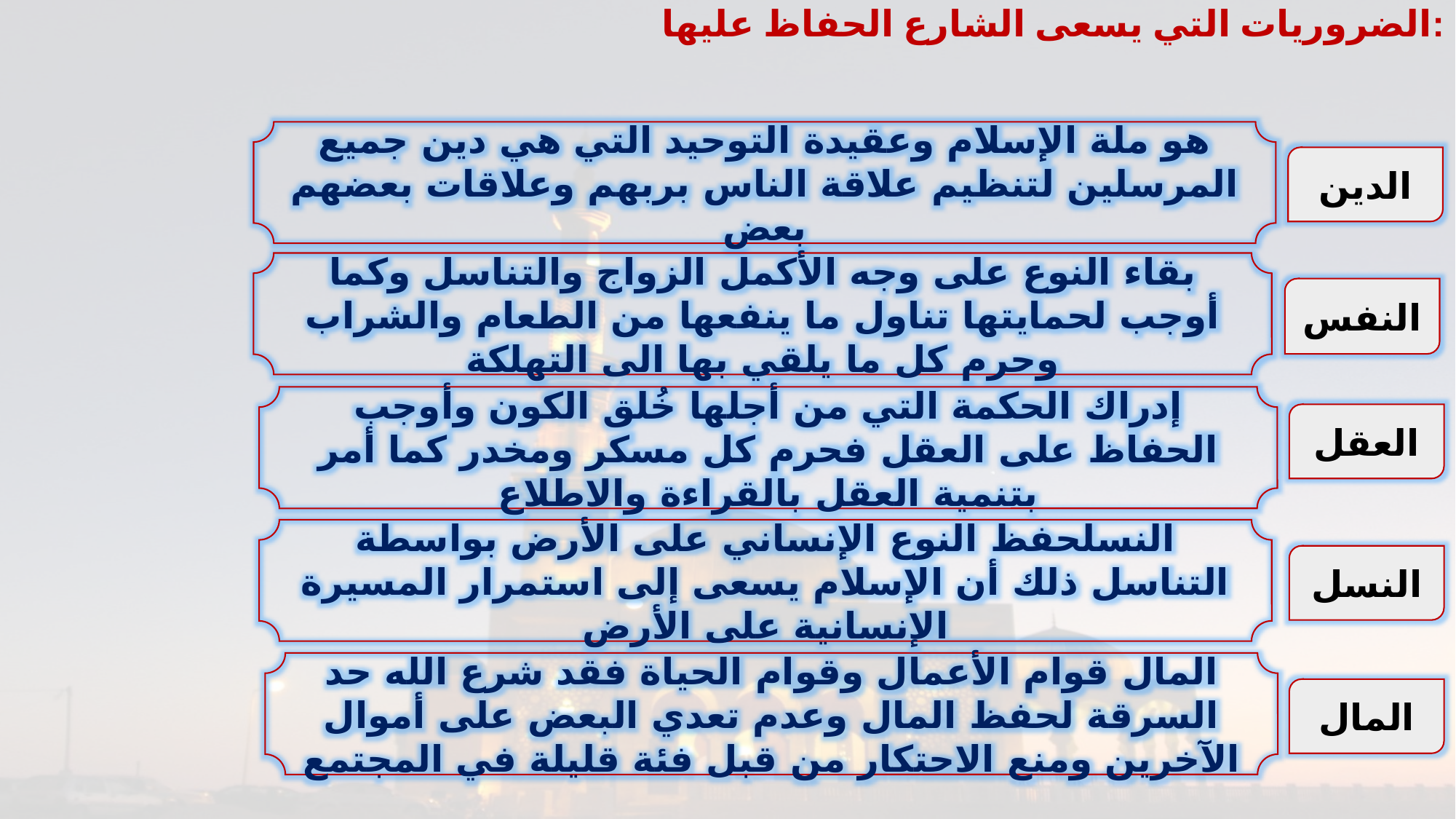

الضروريات التي يسعى الشارع الحفاظ عليها:

هو ملة الإسلام وعقيدة التوحيد التي هي دين جميع المرسلين لتنظيم علاقة الناس بربهم وعلاقات بعضهم بعض
الدين
بقاء النوع على وجه الأكمل الزواج والتناسل وكما أوجب لحمايتها تناول ما ينفعها من الطعام والشراب وحرم كل ما يلقي بها الى التهلكة
النفس
إدراك الحكمة التي من أجلها خُلق الكون وأوجب الحفاظ على العقل فحرم كل مسكر ومخدر كما أمر بتنمية العقل بالقراءة والاطلاع
العقل
النسلحفظ النوع الإنساني على الأرض بواسطة التناسل ذلك أن الإسلام يسعى إلى استمرار المسيرة الإنسانية على الأرض
النسل
المال قوام الأعمال وقوام الحياة فقد شرع الله حد السرقة لحفظ المال وعدم تعدي البعض على أموال الآخرين ومنع الاحتكار من قبل فئة قليلة في المجتمع
المال